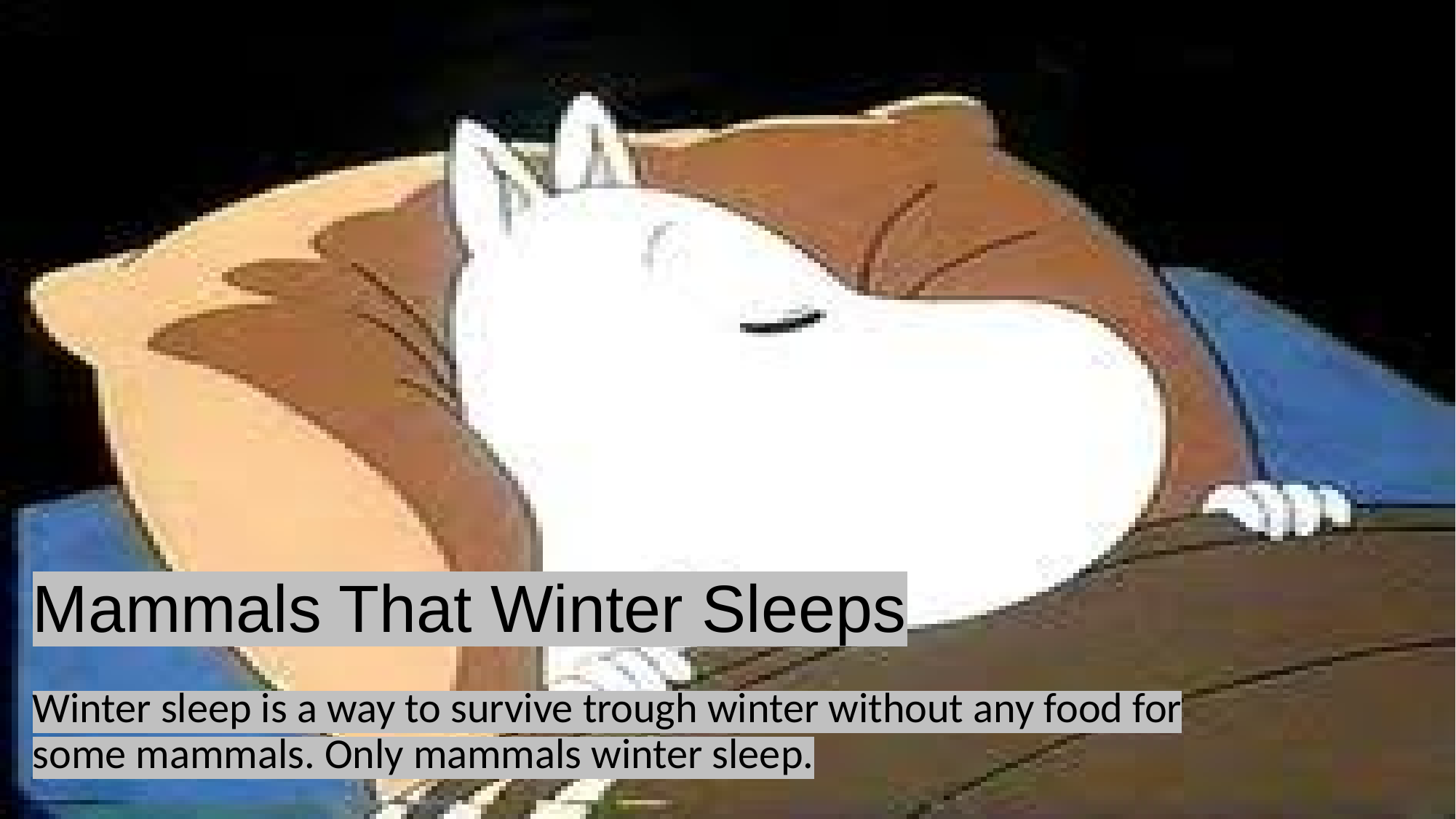

# Mammals That Winter Sleeps
Winter sleep is a way to survive trough winter without any food for some mammals. Only mammals winter sleep.